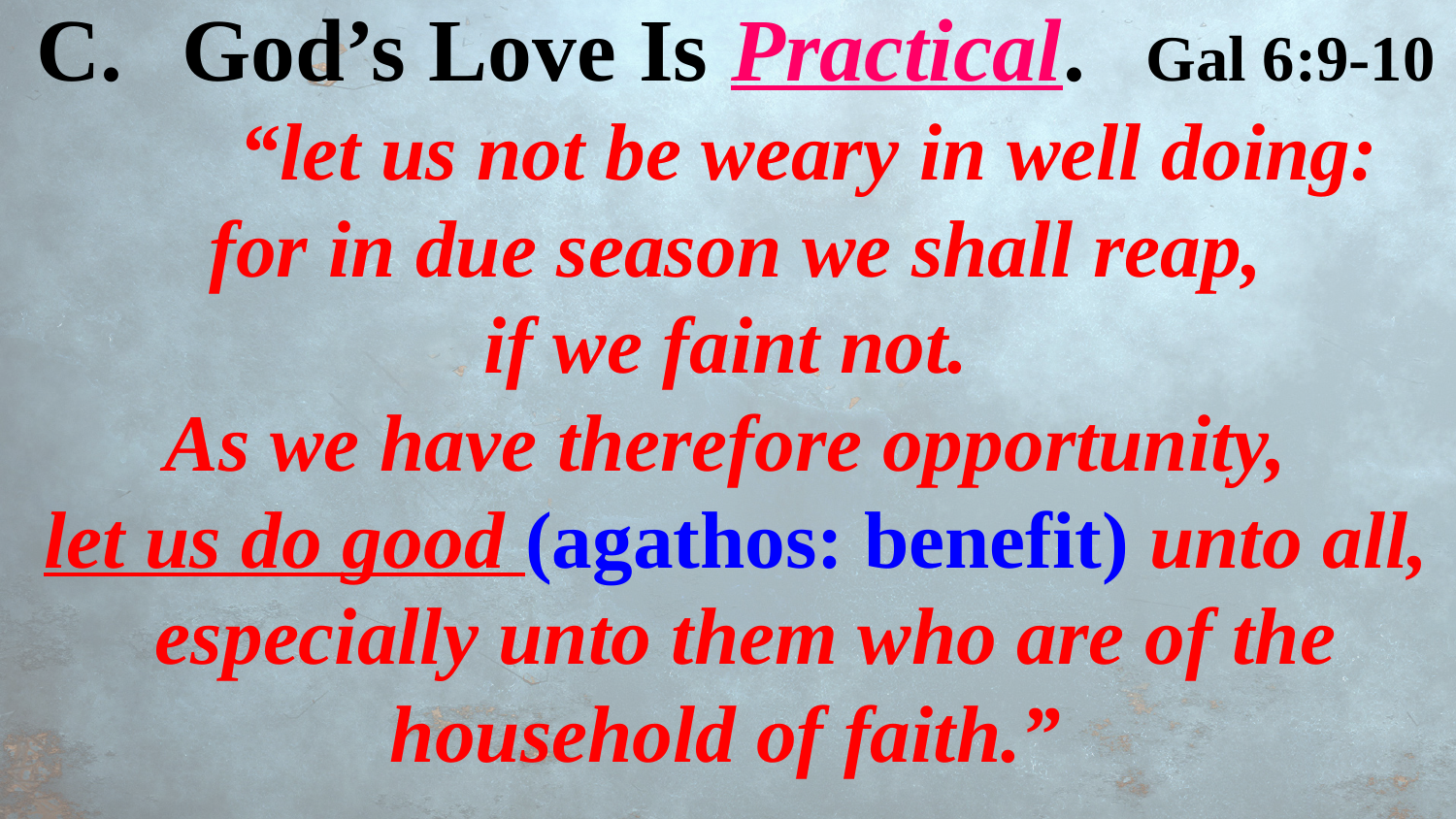

God’s Love Is Practical.   Gal 6:9-10 “let us not be weary in well doing:
 for in due season we shall reap,
if we faint not.
As we have therefore opportunity,
let us do good (agathos: benefit) unto all,
 especially unto them who are of the household of faith.”